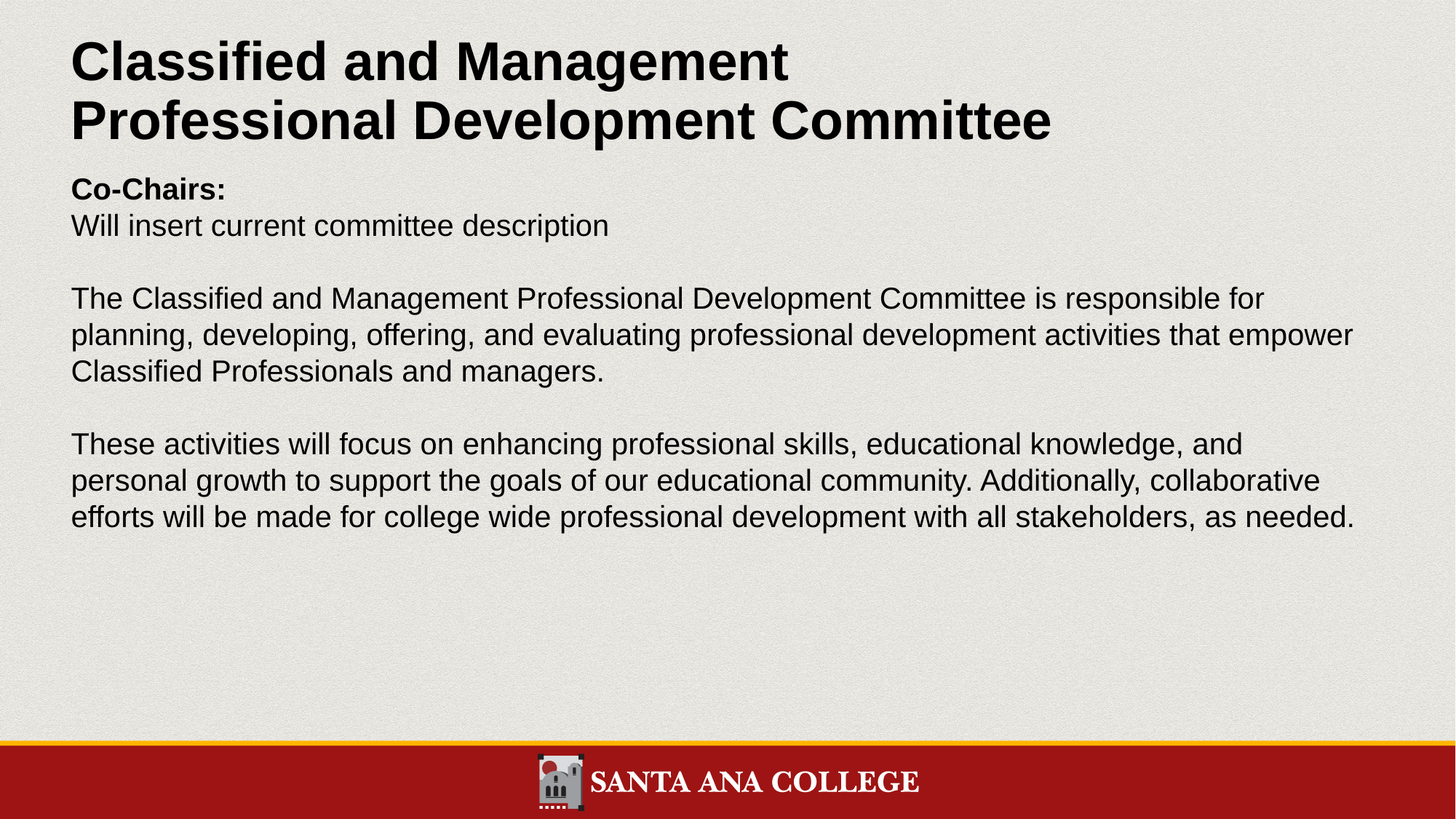

Classified and Management
Professional Development Committee
Co-Chairs:
Will insert current committee description

The Classified and Management Professional Development Committee is responsible for planning, developing, offering, and evaluating professional development activities that empower Classified Professionals and managers.

These activities will focus on enhancing professional skills, educational knowledge, and personal growth to support the goals of our educational community. Additionally, collaborative efforts will be made for college wide professional development with all stakeholders, as needed.